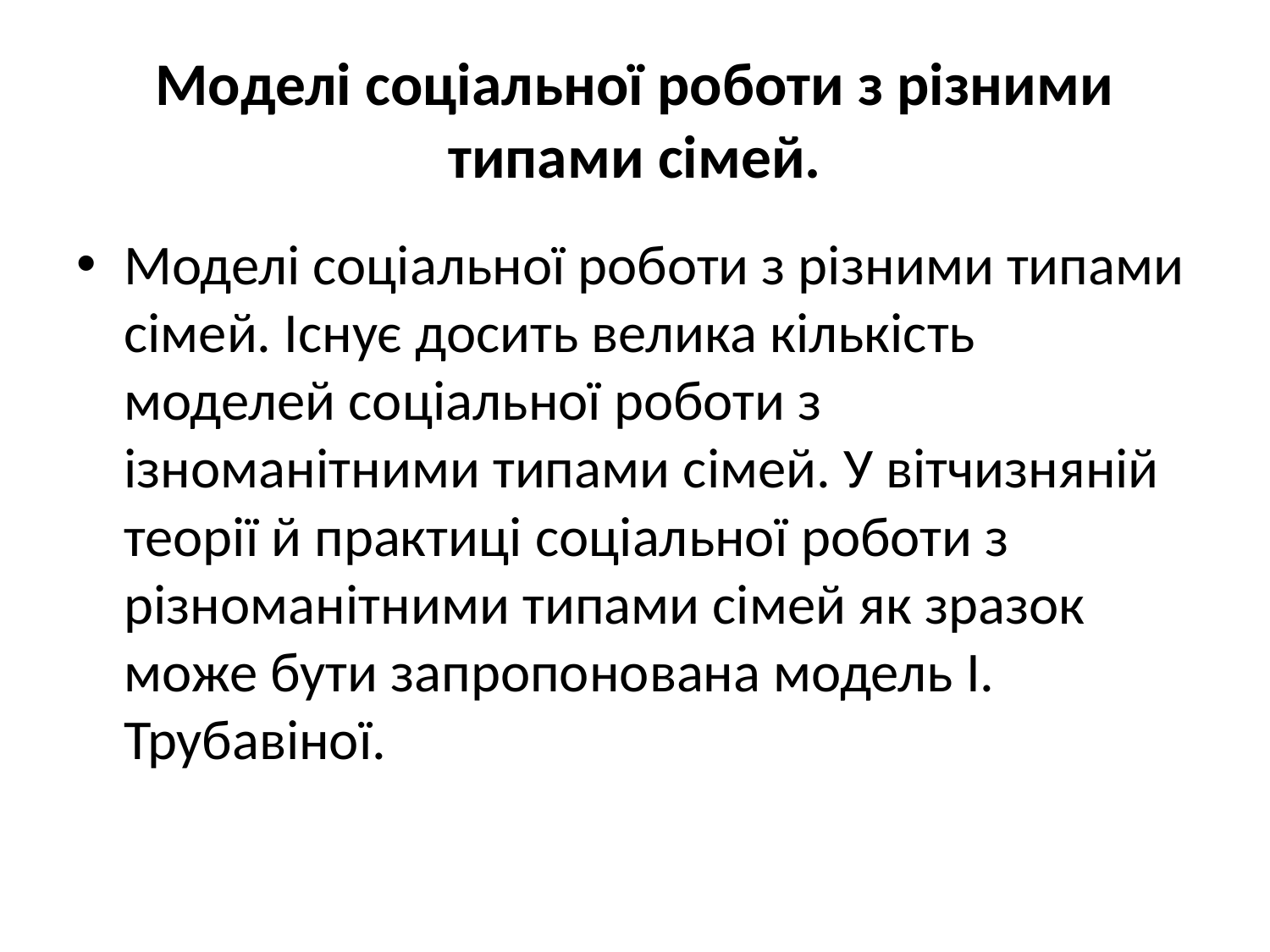

# Моделі соціальної роботи з різними типами сімей.
Моделі соціальної роботи з різними типами сімей. Існує досить велика кількість моделей соціальної роботи з  ізноманітними типами сімей. У вітчизняній теорії й практиці соціальної роботи з різноманітними типами сімей як зразок може бути запропонована модель І. Трубавіної.